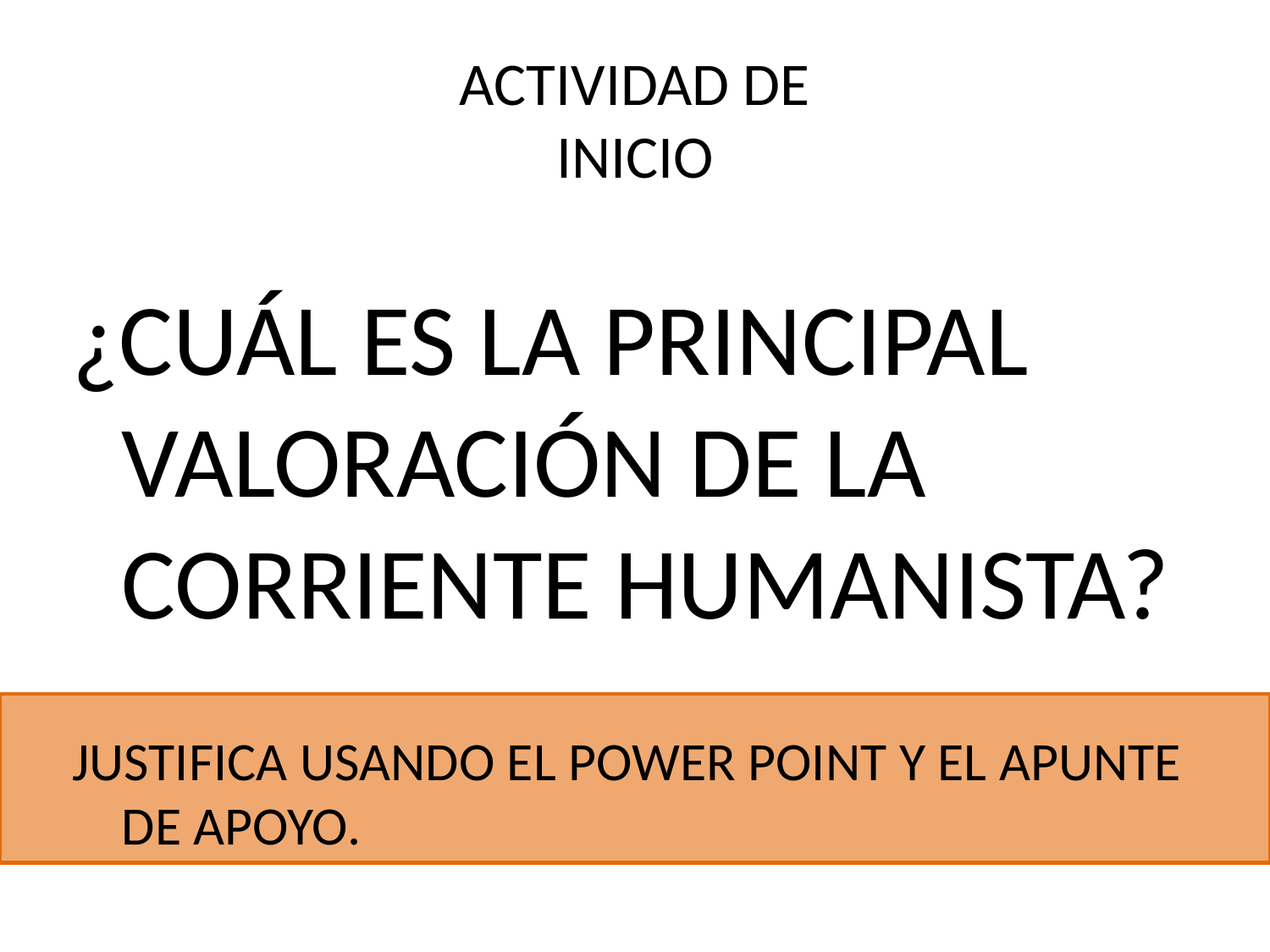

# ACTIVIDAD DE INICIO
¿CUÁL ES LA PRINCIPAL VALORACIÓN DE LA CORRIENTE HUMANISTA?

JUSTIFICA USANDO EL POWER POINT Y EL APUNTE DE APOYO.